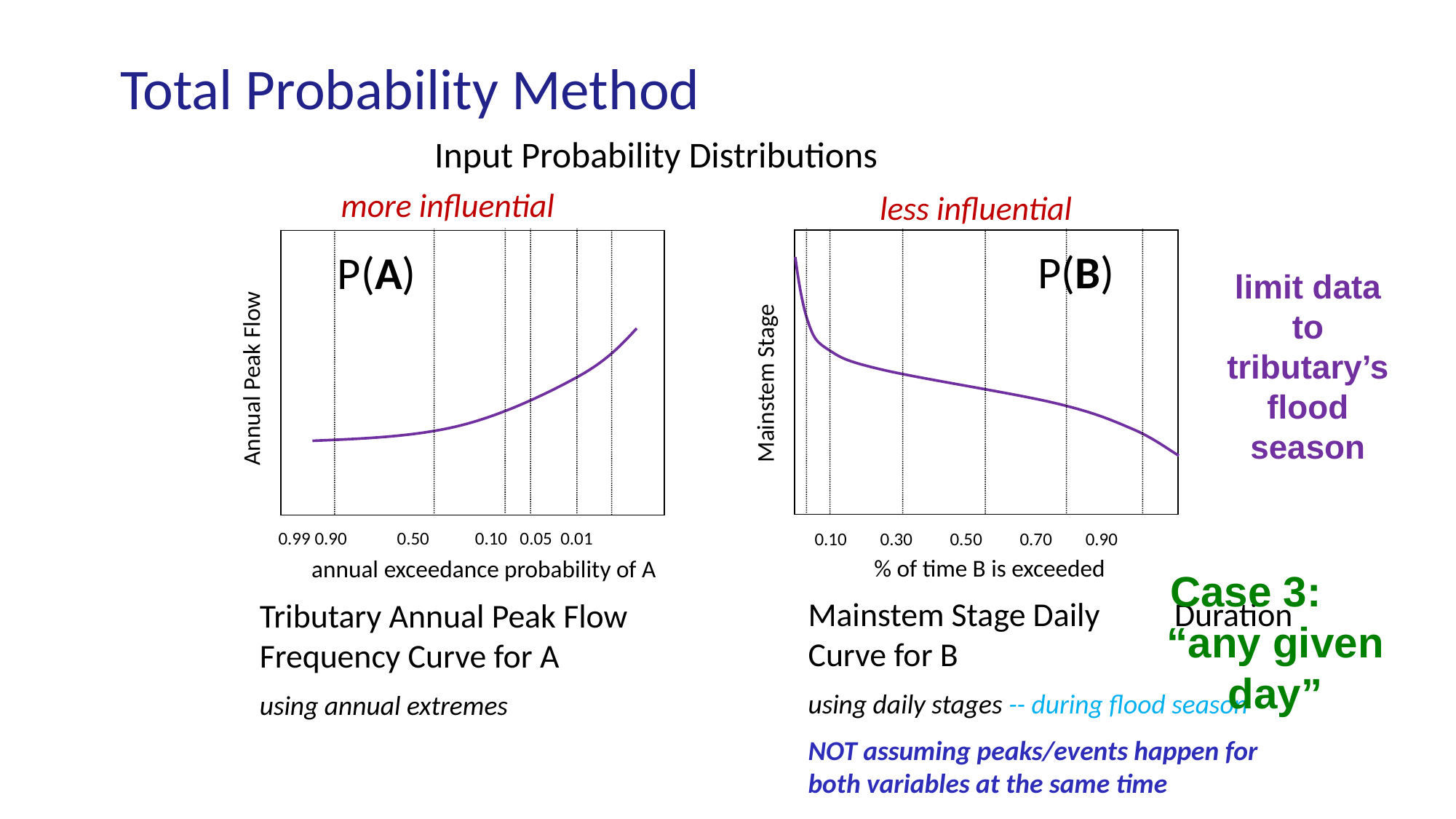

# Total Probability Method
Input Probability Distributions
more influential
less influential

P(B)
P(A)

limit data to tributary’s flood season
Annual Peak Flow

Mainstem Stage
0.99 0.90            0.50           0.10   0.05  0.01
0.10        0.30         0.50         0.70        0.90
% of time B is exceeded
annual exceedance probability of A
Case 3:
“any given day”
Mainstem Stage Daily          Duration Curve for B
using daily stages -- during flood season
NOT assuming peaks/events happen for both variables at the same time
Tributary Annual Peak Flow Frequency Curve for A
using annual extremes